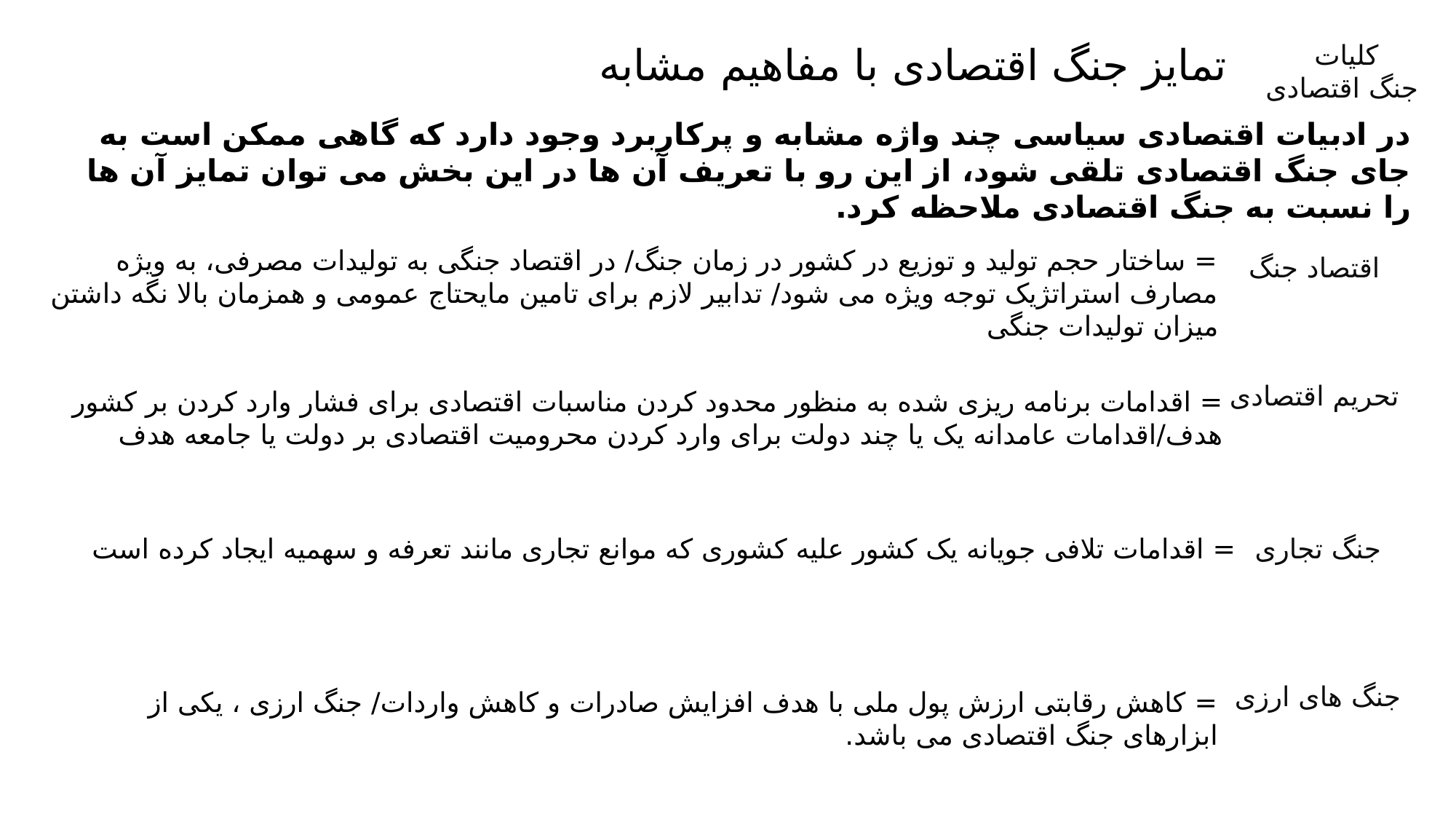

تمایز جنگ اقتصادی با مفاهیم مشابه
کلیات
جنگ اقتصادی
در ادبیات اقتصادی سیاسی چند واژه مشابه و پرکاربرد وجود دارد که گاهی ممکن است به جای جنگ اقتصادی تلقی شود، از این رو با تعریف آن ها در این بخش می توان تمایز آن ها را نسبت به جنگ اقتصادی ملاحظه کرد.
= ساختار حجم تولید و توزیع در کشور در زمان جنگ/ در اقتصاد جنگی به تولیدات مصرفی، به ویژه مصارف استراتژیک توجه ویژه می شود/ تدابیر لازم برای تامین مایحتاج عمومی و همزمان بالا نگه داشتن میزان تولیدات جنگی
اقتصاد جنگ
تحریم اقتصادی
= اقدامات برنامه ریزی شده به منظور محدود کردن مناسبات اقتصادی برای فشار وارد کردن بر کشور هدف/اقدامات عامدانه یک یا چند دولت برای وارد کردن محرومیت اقتصادی بر دولت یا جامعه هدف
= اقدامات تلافی جویانه یک کشور علیه کشوری که موانع تجاری مانند تعرفه و سهمیه ایجاد کرده است
جنگ تجاری
جنگ های ارزی
= کاهش رقابتی ارزش پول ملی با هدف افزایش صادرات و کاهش واردات/ جنگ ارزی ، یکی از ابزارهای جنگ اقتصادی می باشد.